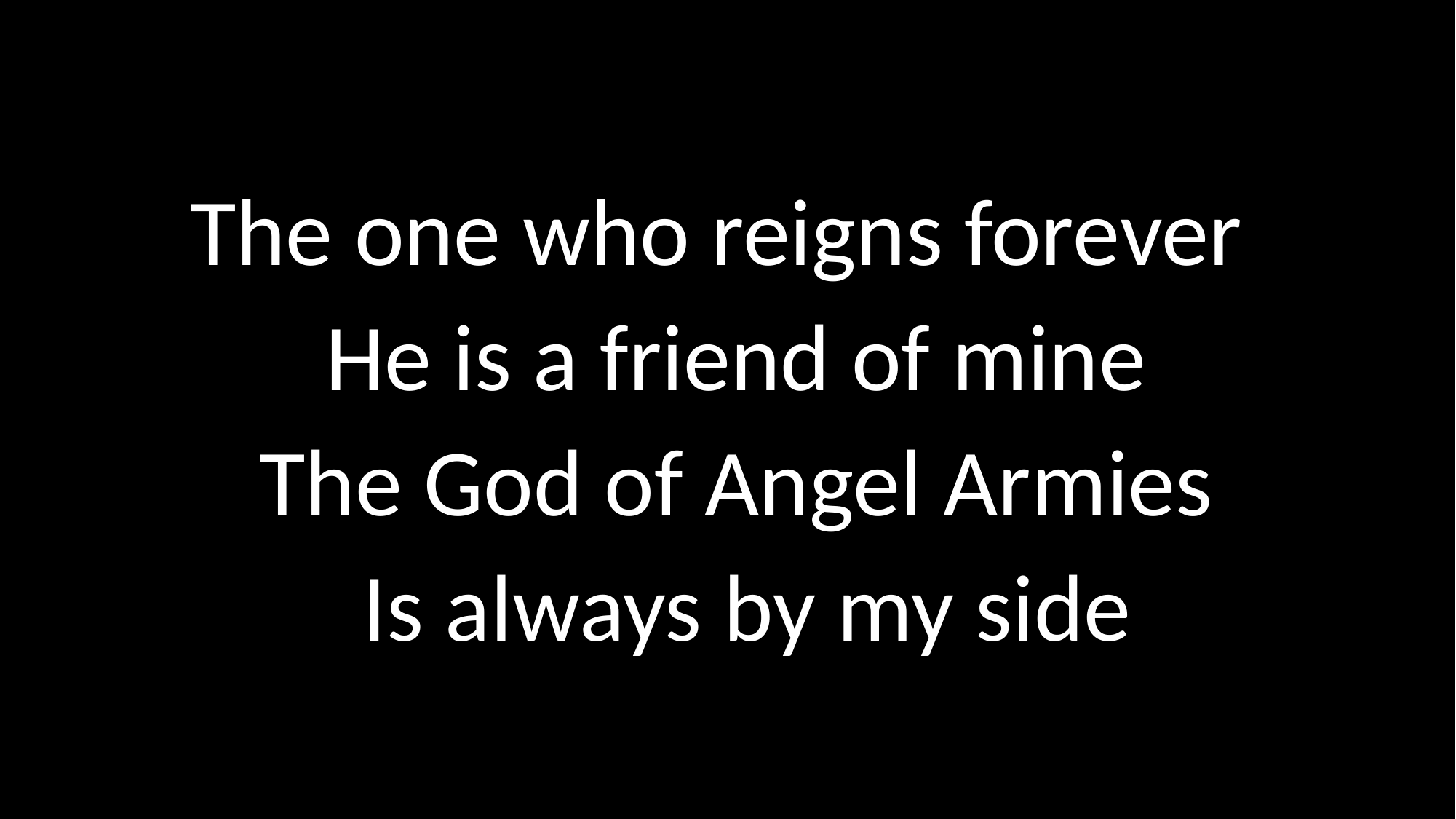

The one who reigns forever
He is a friend of mine
The God of Angel Armies
Is always by my side